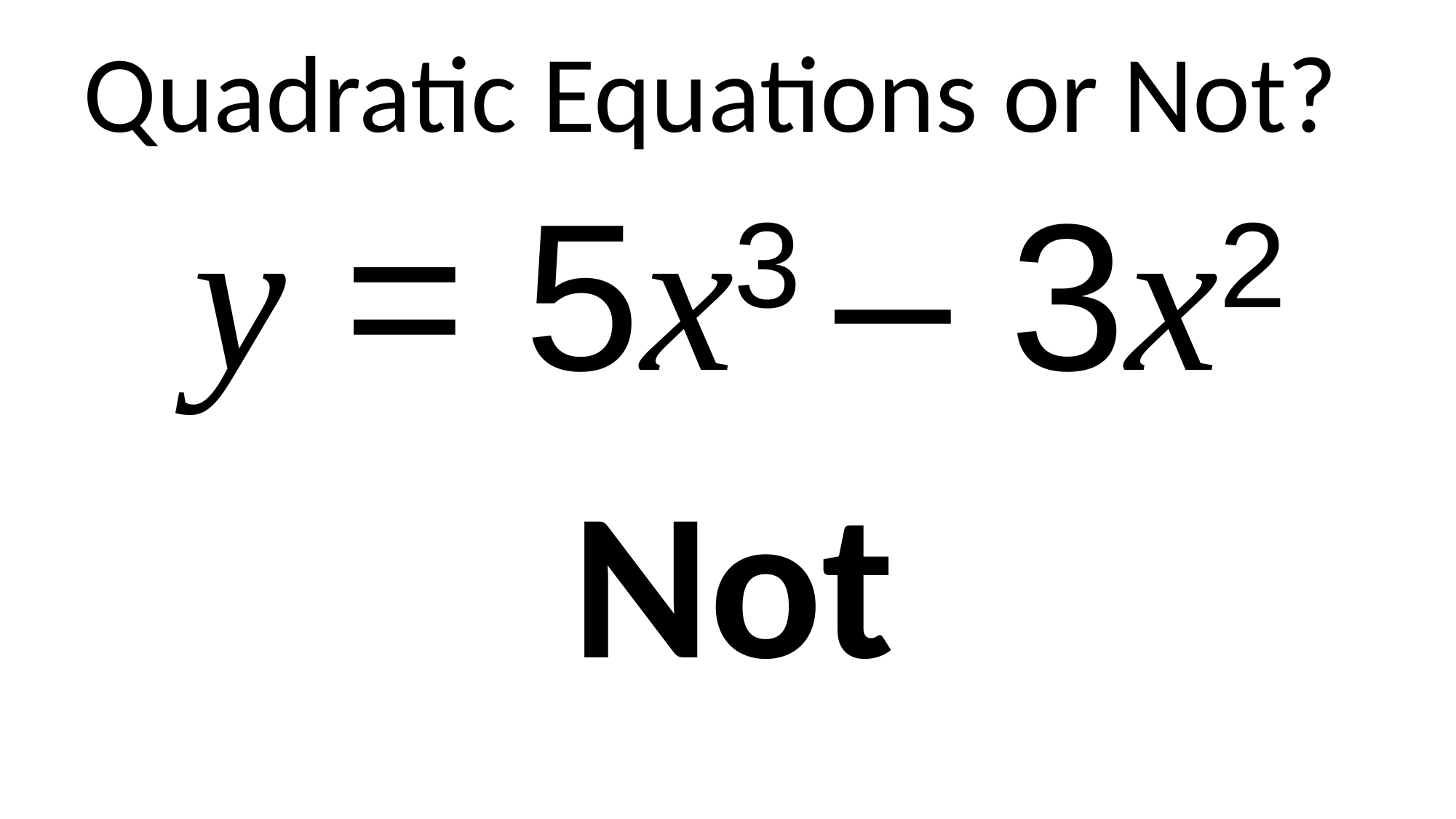

Quadratic Equations or Not?
y = 5x3 – 3x2
Not